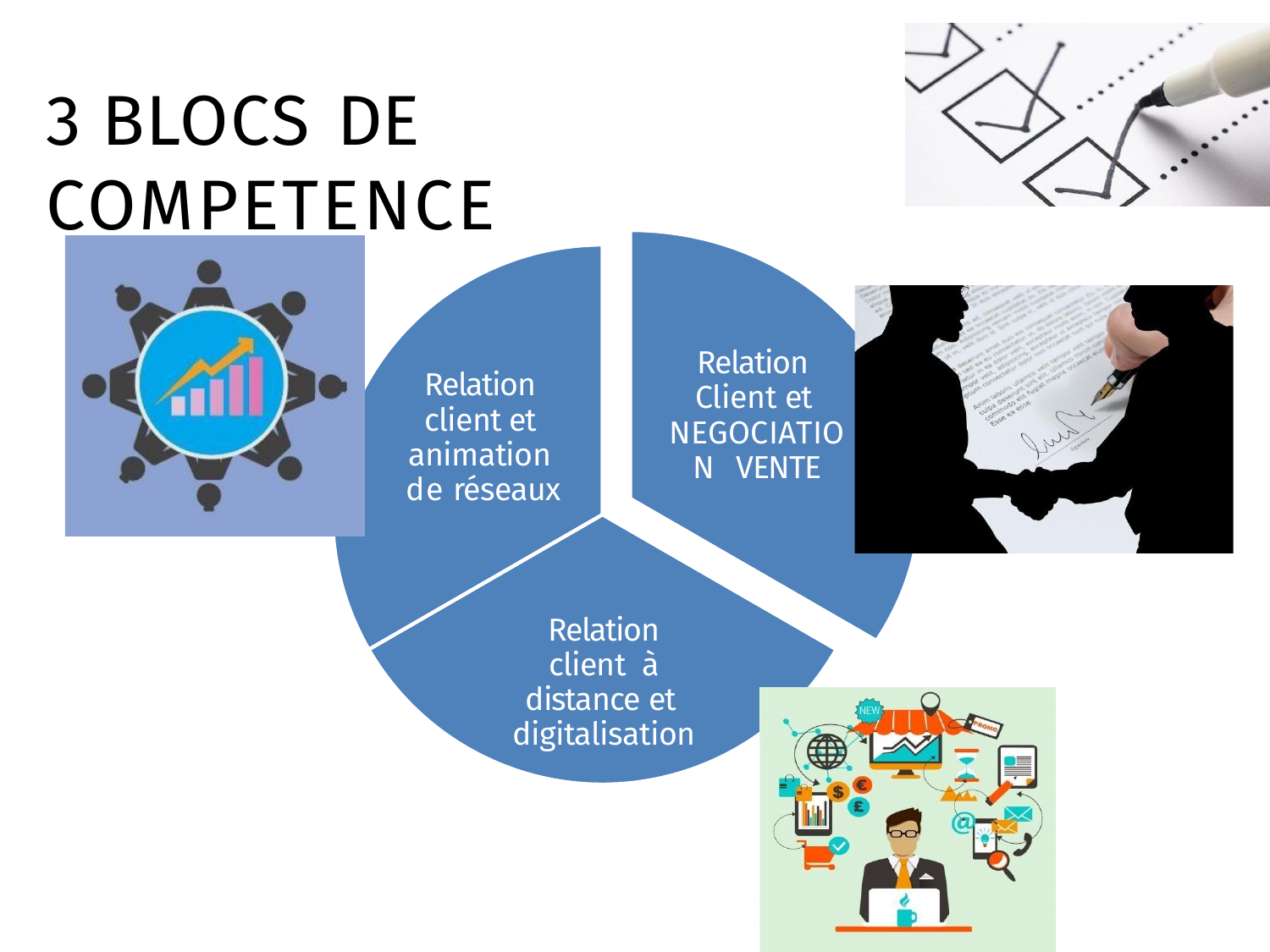

# 3 BLOCS  DE COMPETENCE

Relation  Client et  NEGOCIATION  VENTE
Relation  client et  animation  de réseaux

Relation client  à distance et  digitalisation